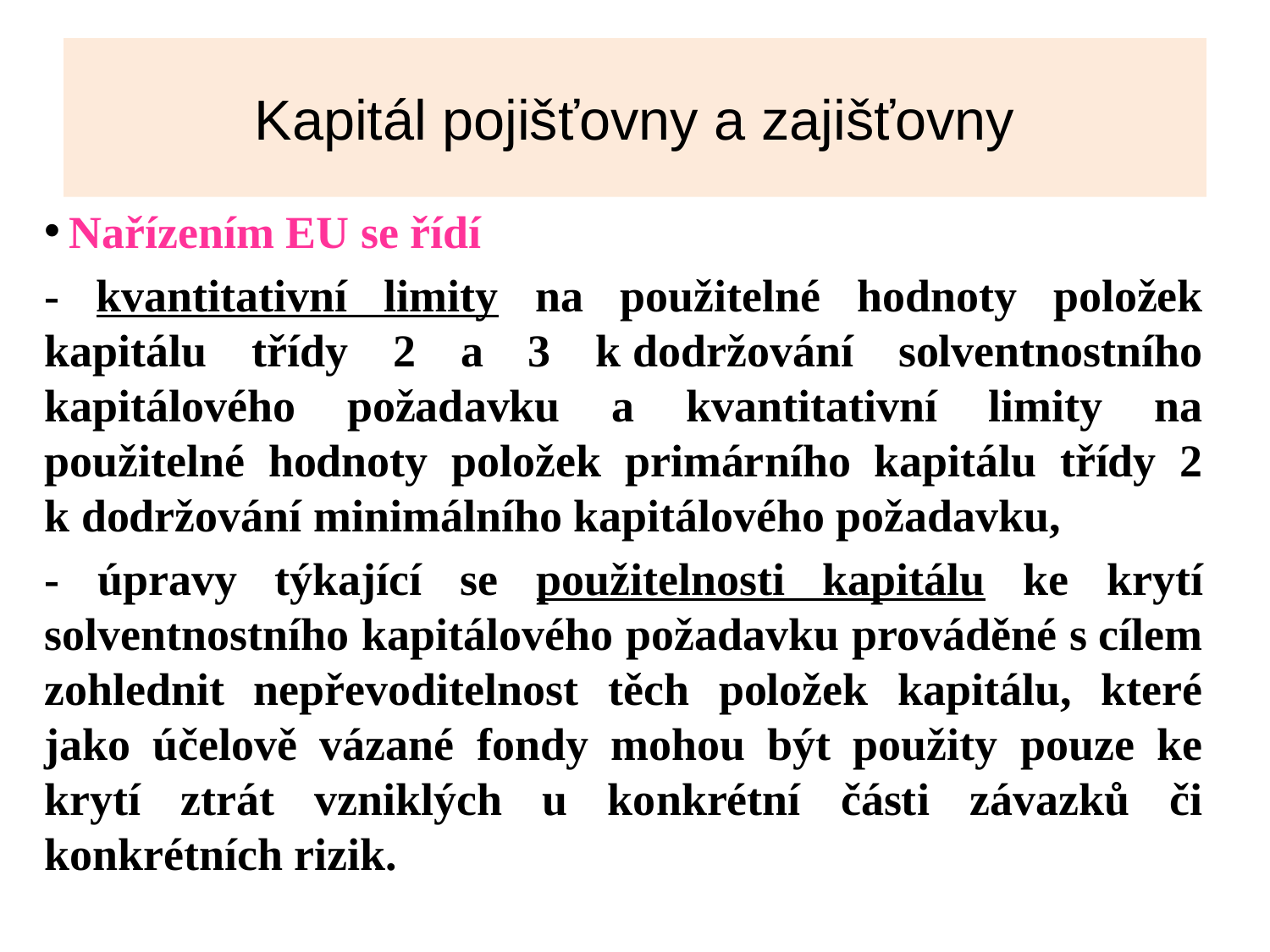

# Kapitál pojišťovny a zajišťovny
 Nařízením EU se řídí
- kvantitativní limity na použitelné hodnoty položek kapitálu třídy 2 a 3 k dodržování solventnostního kapitálového požadavku a kvantitativní limity na použitelné hodnoty položek primárního kapitálu třídy 2 k dodržování minimálního kapitálového požadavku,
- úpravy týkající se použitelnosti kapitálu ke krytí solventnostního kapitálového požadavku prováděné s cílem zohlednit nepřevoditelnost těch položek kapitálu, které jako účelově vázané fondy mohou být použity pouze ke krytí ztrát vzniklých u konkrétní části závazků či konkrétních rizik.